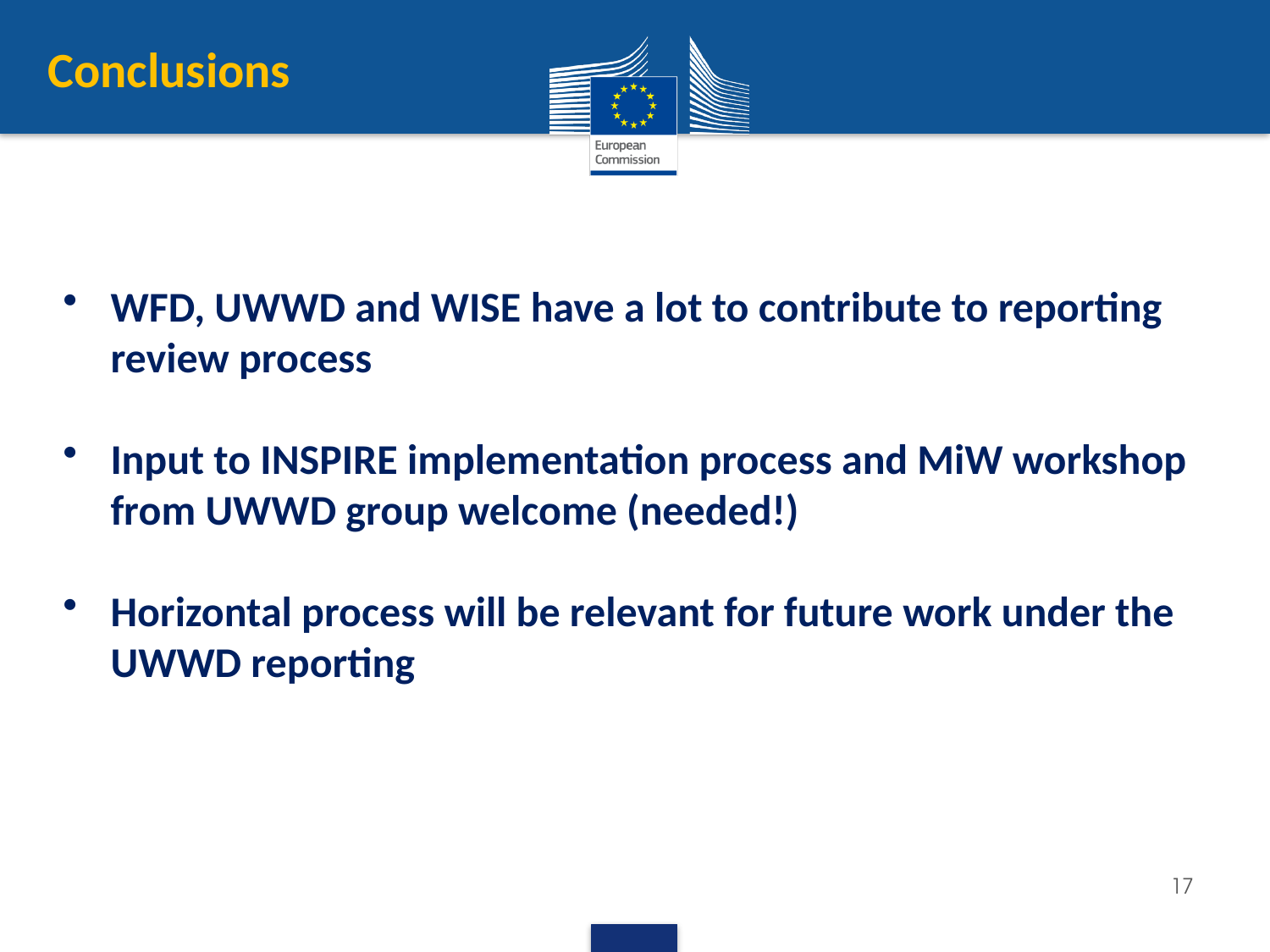

Conclusions

WFD, UWWD and WISE have a lot to contribute to reporting review process

Input to INSPIRE implementation process and MiW workshop from UWWD group welcome (needed!)

Horizontal process will be relevant for future work under the UWWD reporting

17